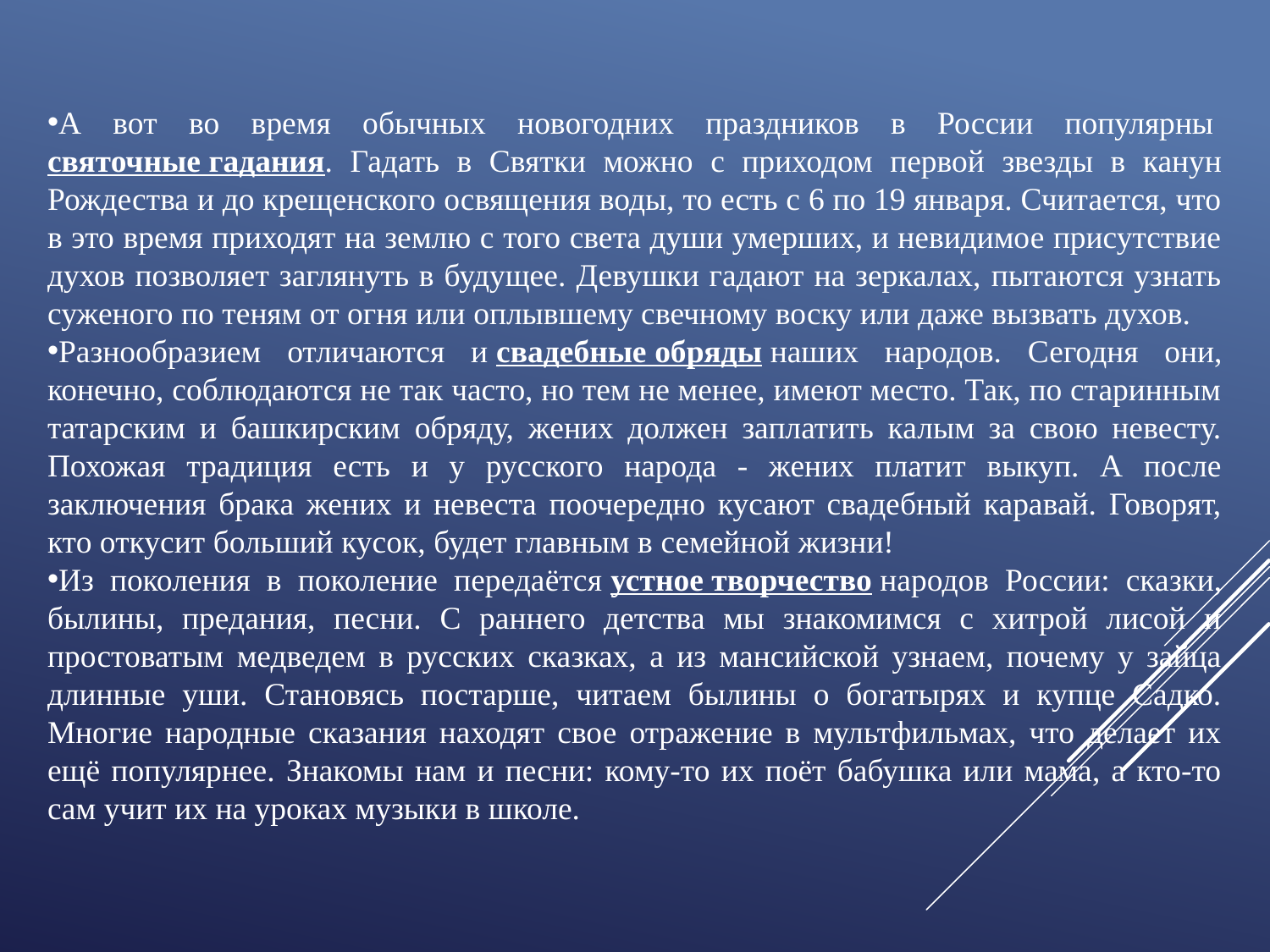

А вот во время обычных новогодних праздников в России популярны святочные гадания. Гадать в Святки можно с приходом первой звезды в канун Рождества и до крещенского освящения воды, то есть с 6 по 19 января. Считается, что в это время приходят на землю с того света души умерших, и невидимое присутствие духов позволяет заглянуть в будущее. Девушки гадают на зеркалах, пытаются узнать суженого по теням от огня или оплывшему свечному воску или даже вызвать духов.
Разнообразием отличаются и свадебные обряды наших народов. Сегодня они, конечно, соблюдаются не так часто, но тем не менее, имеют место. Так, по старинным татарским и башкирским обряду, жених должен заплатить калым за свою невесту. Похожая традиция есть и у русского народа - жених платит выкуп. А после заключения брака жених и невеста поочередно кусают свадебный каравай. Говорят, кто откусит больший кусок, будет главным в семейной жизни!
Из поколения в поколение передаётся устное творчество народов России: сказки, былины, предания, песни. С раннего детства мы знакомимся с хитрой лисой и простоватым медведем в русских сказках, а из мансийской узнаем, почему у зайца длинные уши. Становясь постарше, читаем былины о богатырях и купце Садко. Многие народные сказания находят свое отражение в мультфильмах, что делает их ещё популярнее. Знакомы нам и песни: кому-то их поёт бабушка или мама, а кто-то сам учит их на уроках музыки в школе.